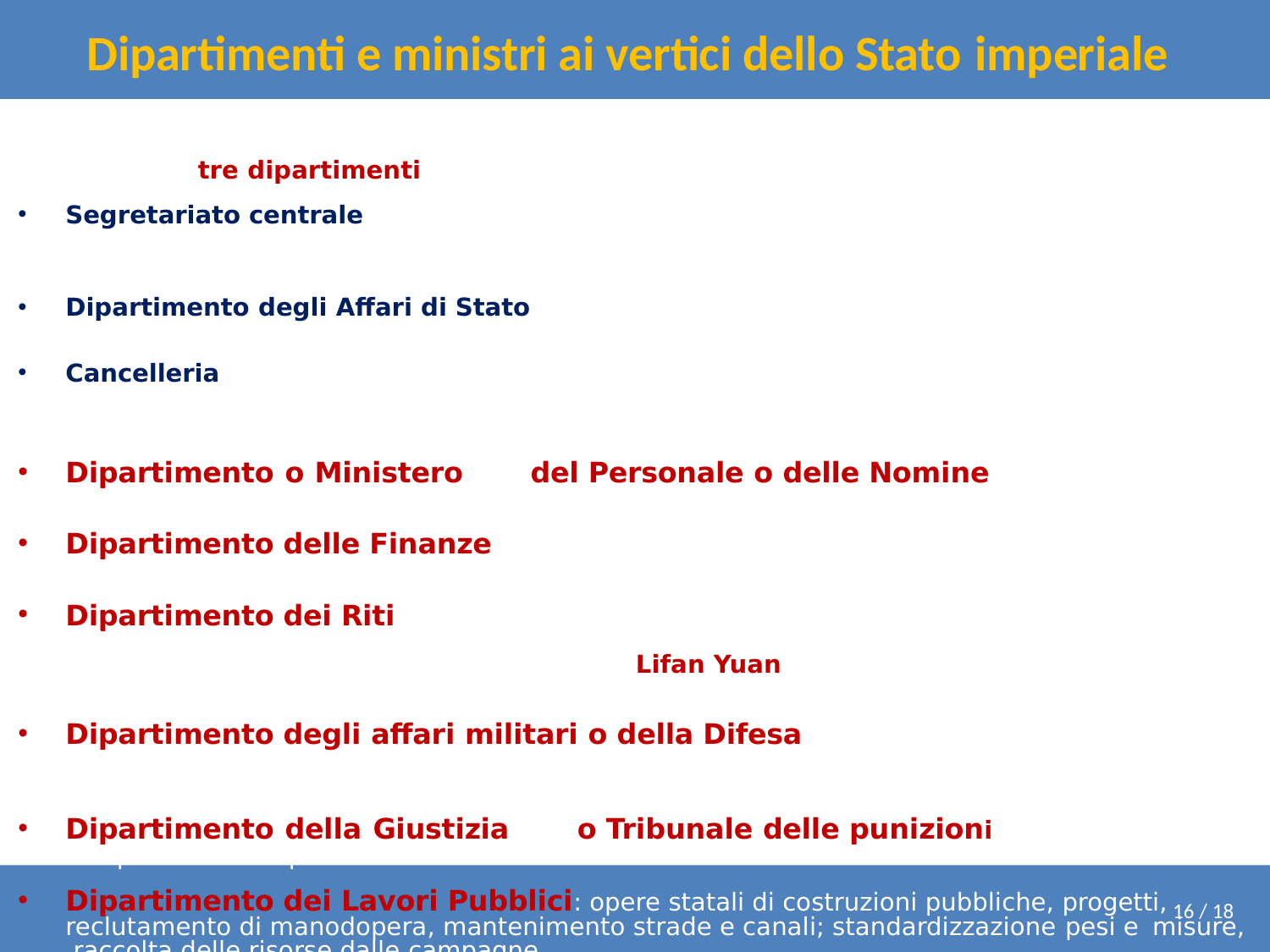

# Dipartimenti e ministri ai vertici dello Stato imperiale
In origine, tre dipartimenti:
Segretariato centrale, il vero ufficio responsabile dela politica imperiale e della preparzione  dei decreti imperiali; esistente già in epoca Song e Yuan, quando divenne l’organo centrale  dell’amministrazione civile; poi abolito dai Ming
Dipartimento degli Affari di Stato posto al controllo dei Sei ministeri, massima autorità  esecutiva: abolito dopo gli Yuan
Cancelleria, con funzioni di consulenza e di revision degl ieditti e delle leggi imperiali; abolita
all’iinzio della dinastia Ming
Dipartimento o Ministero	del Personale o delle Nomine: nomine, avanzamenti,  disciplina, ricompense
Dipartimento delle Finanze: raccolta dei dati sulla popolazione, riscossione delle tasse,  gestione delle entrate statali
Dipartimento dei Riti: cerimonie, rituali, sacrifici di Stato, gestione degli esami, registro  dei monaci buddisti e daoisti; ricezione degli inviati stranieri, cura degli affari esteri prima  dell’istituzione dello Zongli Yamen nel1861. Il Lifan Yuan è organismo di origine Ming distinto  per gli affari mongoli, russi, tibetani e centro-asiatici (dura fino al 1912)
Dipartimento degli affari militari o della Difesa: nomine, promozioni, fortificazioni,  equipaggiamenti, sistema di comunicazioni interne per corriere; strategie militari in tempo di  guerra
Dipartimento della Giustizia	o Tribunale delle punizioni: competenza sui  procedimenti penali
Dipartimento dei Lavori Pubblici: opere statali di costruzioni pubbliche, progetti,  reclutamento di manodopera, mantenimento strade e canali; standardizzazione pesi e misure,  raccolta delle risorse dalle campagne

16 / 18